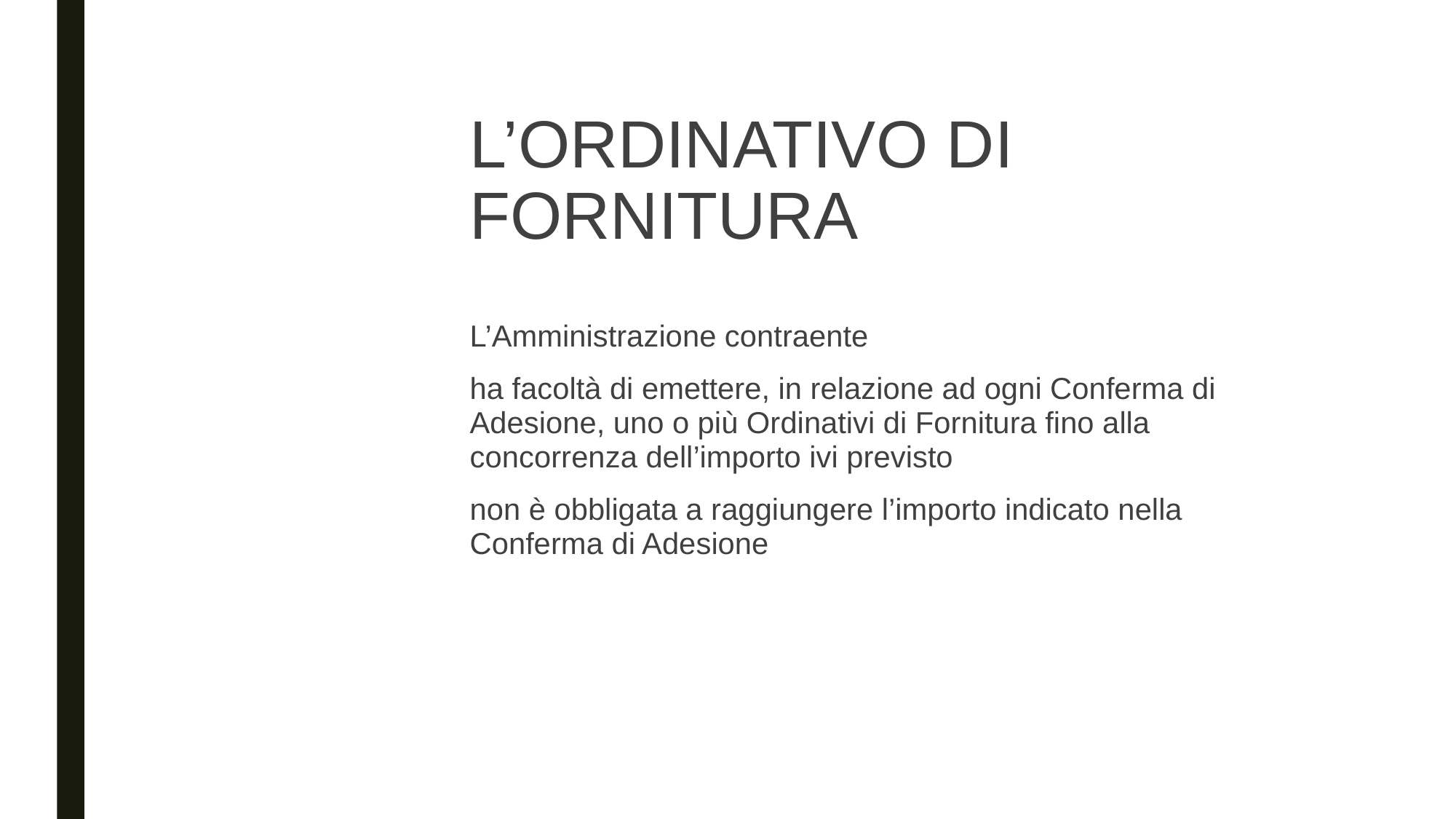

# L’ORDINATIVO DI FORNITURA
L’Amministrazione contraente
ha facoltà di emettere, in relazione ad ogni Conferma di Adesione, uno o più Ordinativi di Fornitura fino alla concorrenza dell’importo ivi previsto
non è obbligata a raggiungere l’importo indicato nella Conferma di Adesione